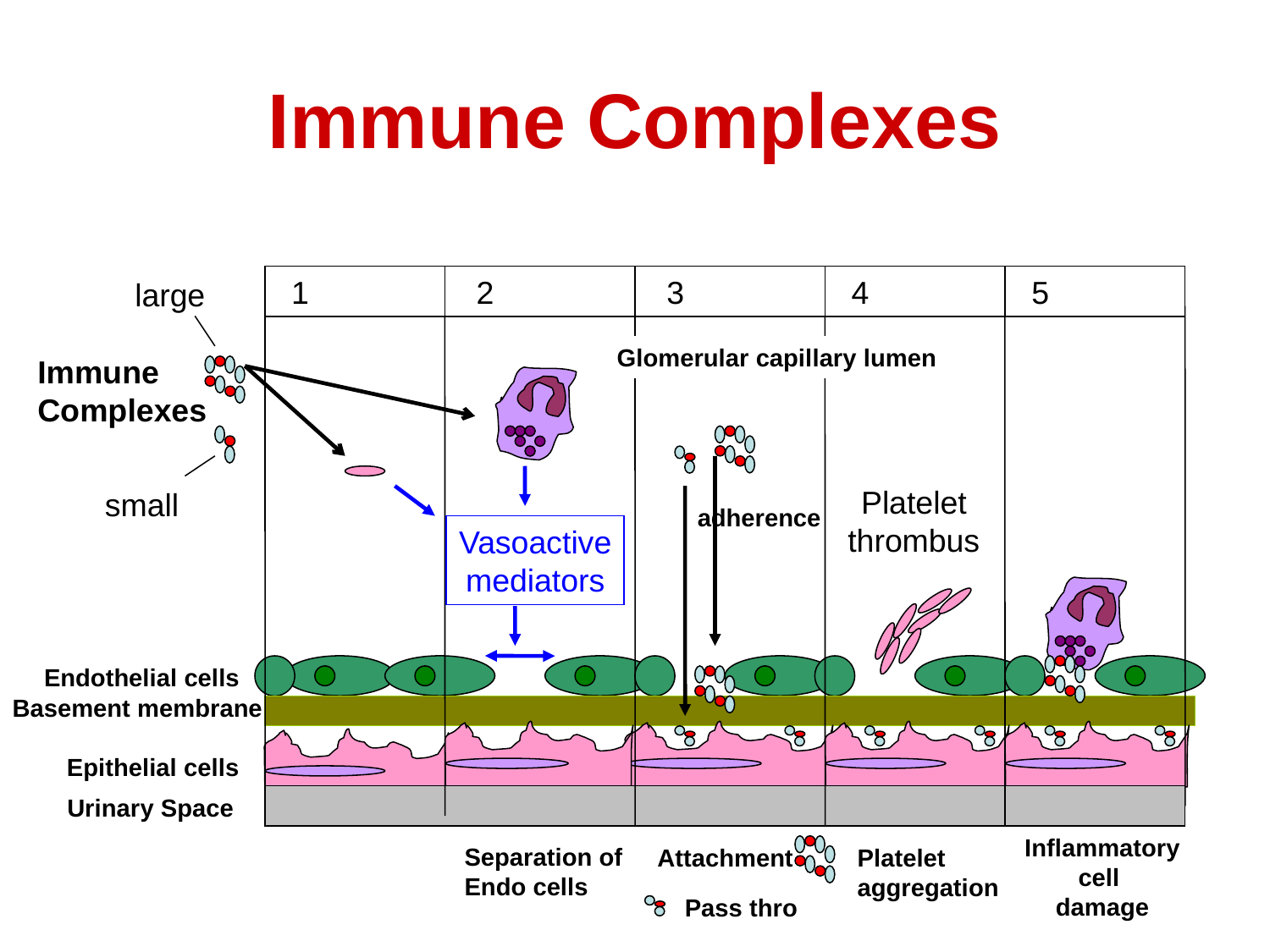

# Immune Complexes
1
2
3
4
5
large

Glomerular capillary lumen
Immune
Complexes

Platelet
thrombus
small

adherence
Vasoactive
mediators

Endothelial cells

Basement membrane

Epithelial cells
Urinary Space

Inflammatory
cell
damage
Separation of
Endo cells
Attachment

Platelet
aggregation
Pass thro